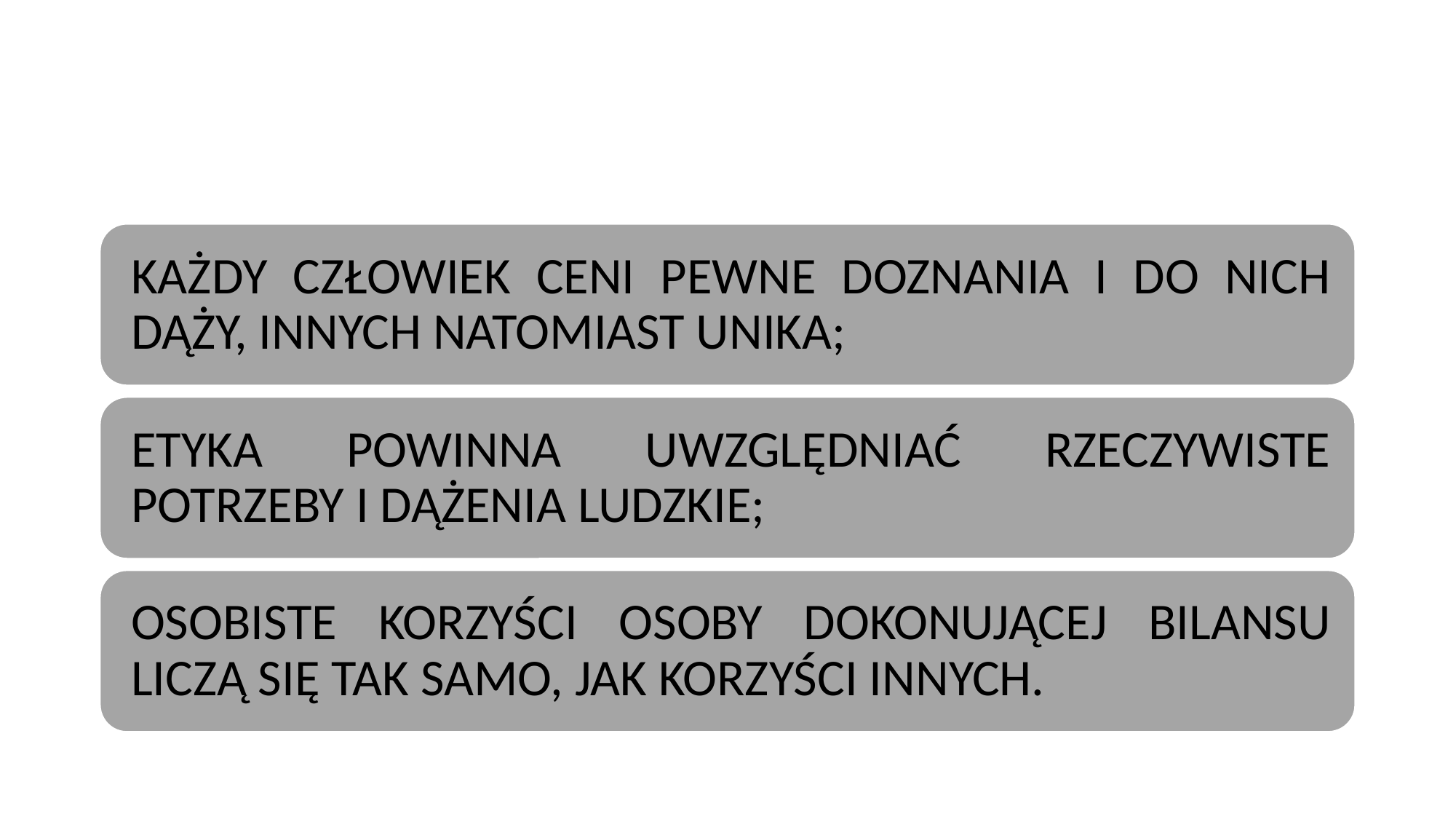

#
KAŻDY CZŁOWIEK CENI PEWNE DOZNANIA I DO NICH DĄŻY, INNYCH NATOMIAST UNIKA;
ETYKA POWINNA UWZGLĘDNIAĆ RZECZYWISTE POTRZEBY I DĄŻENIA LUDZKIE;
OSOBISTE KORZYŚCI OSOBY DOKONUJĄCEJ BILANSU LICZĄ SIĘ TAK SAMO, JAK KORZYŚCI INNYCH.